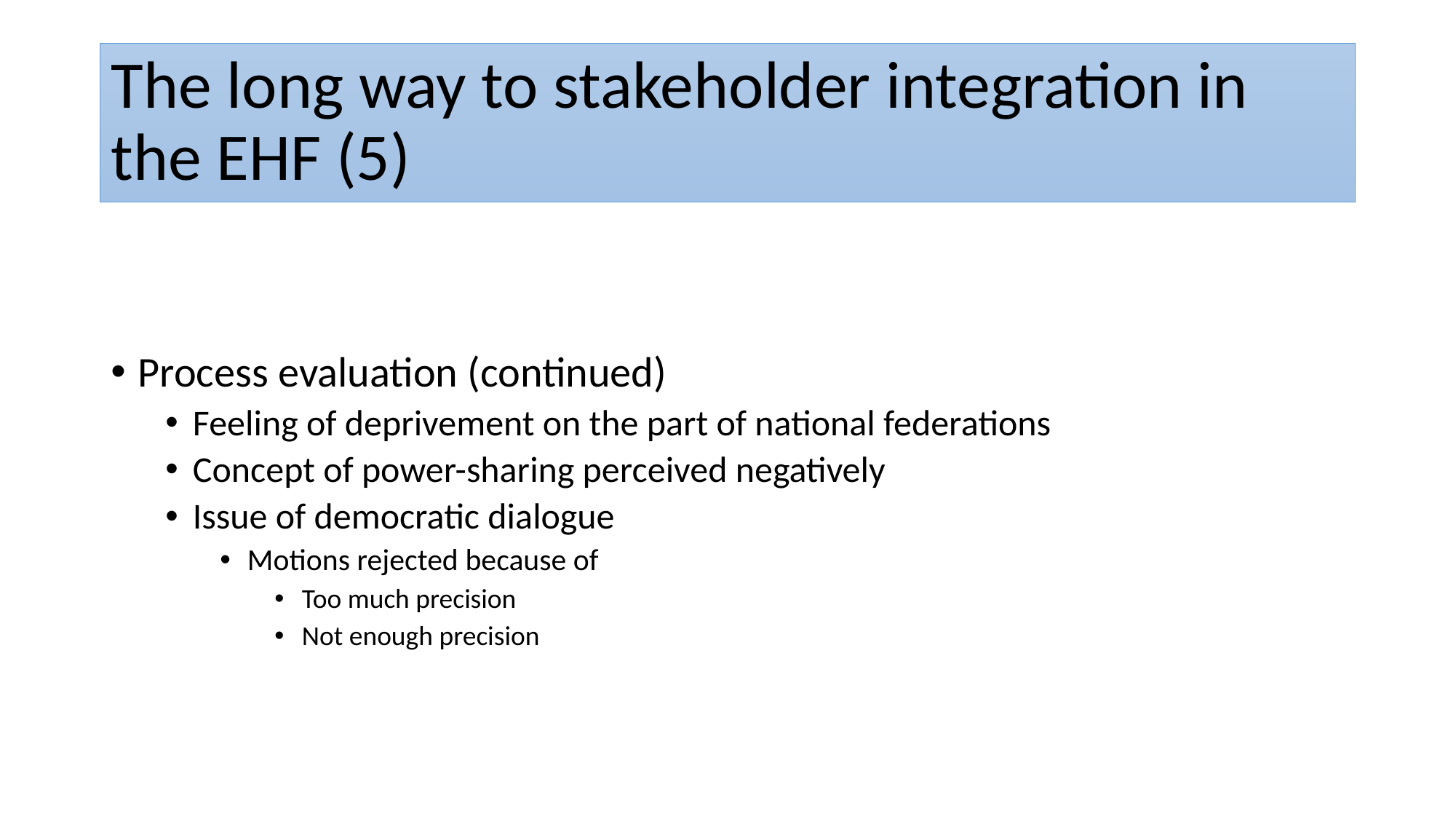

# The long way to stakeholder integration in the EHF (5)

Process evaluation (continued)
Feeling of deprivement on the part of national federations
Concept of power-sharing perceived negatively
Issue of democratic dialogue
Motions rejected because of
Too much precision
Not enough precision